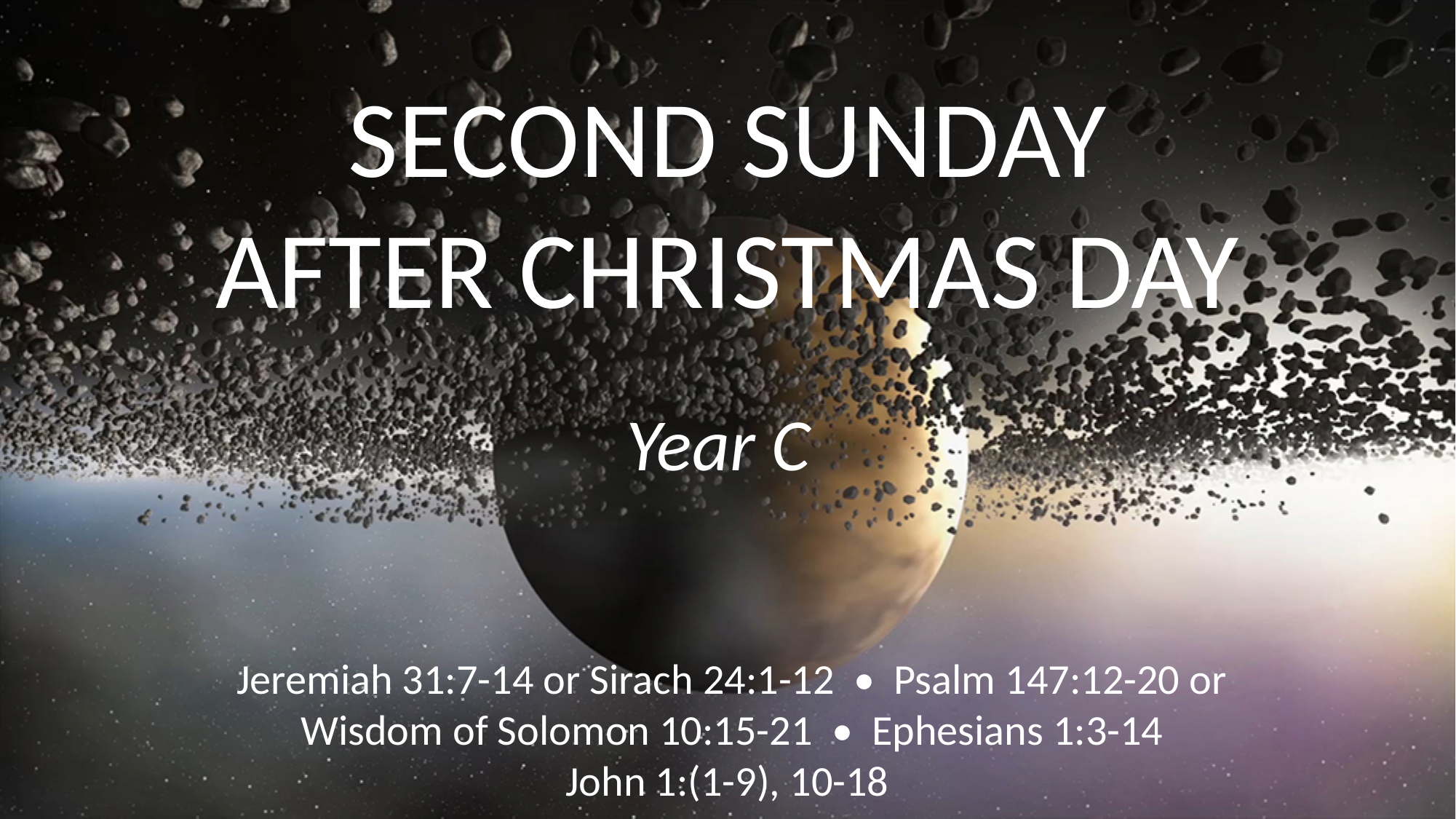

# SECOND SUNDAY AFTER CHRISTMAS DAY
Year C
Jeremiah 31:7-14 or Sirach 24:1-12  •  Psalm 147:12-20 or Wisdom of Solomon 10:15-21  •  Ephesians 1:3-14
John 1:(1-9), 10-18